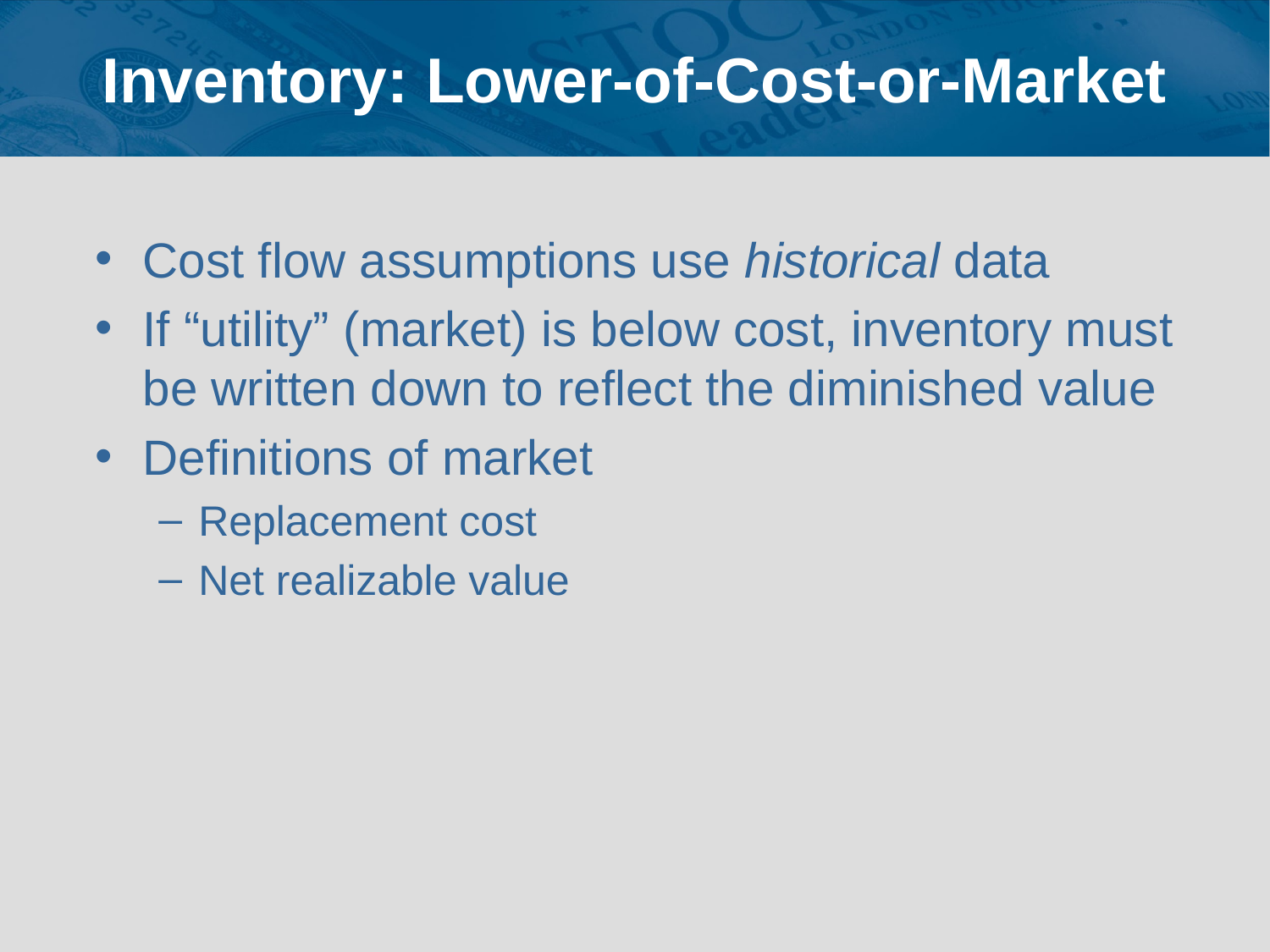

# Inventory: Lower-of-Cost-or-Market
Cost flow assumptions use historical data
If “utility” (market) is below cost, inventory must be written down to reflect the diminished value
Definitions of market
Replacement cost
Net realizable value